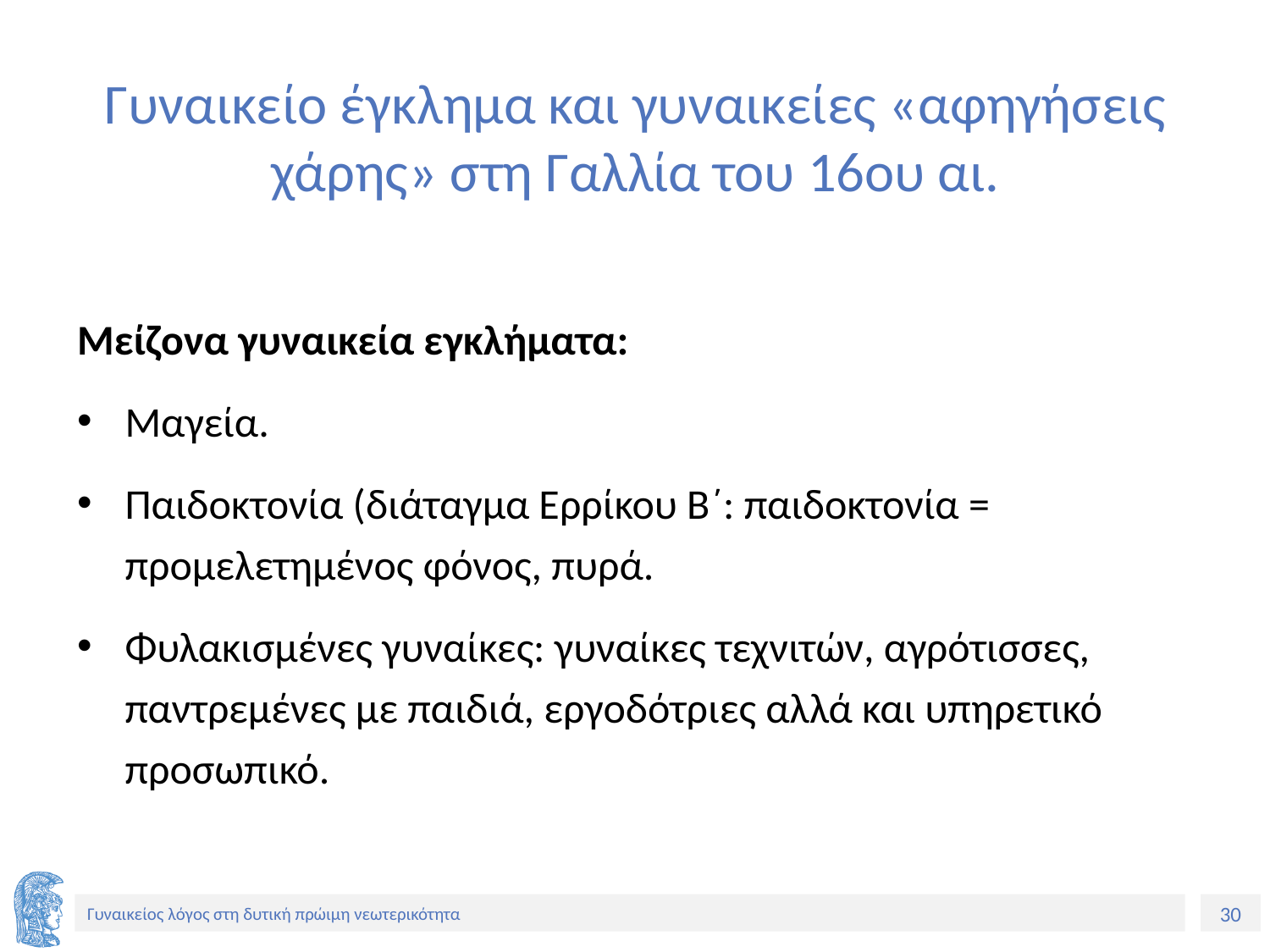

# Γυναικείο έγκλημα και γυναικείες «αφηγήσεις χάρης» στη Γαλλία του 16ου αι.
Μείζονα γυναικεία εγκλήματα:
Μαγεία.
Παιδοκτονία (διάταγμα Ερρίκου Β΄: παιδοκτονία = προμελετημένος φόνος, πυρά.
Φυλακισμένες γυναίκες: γυναίκες τεχνιτών, αγρότισσες, παντρεμένες με παιδιά, εργοδότριες αλλά και υπηρετικό προσωπικό.